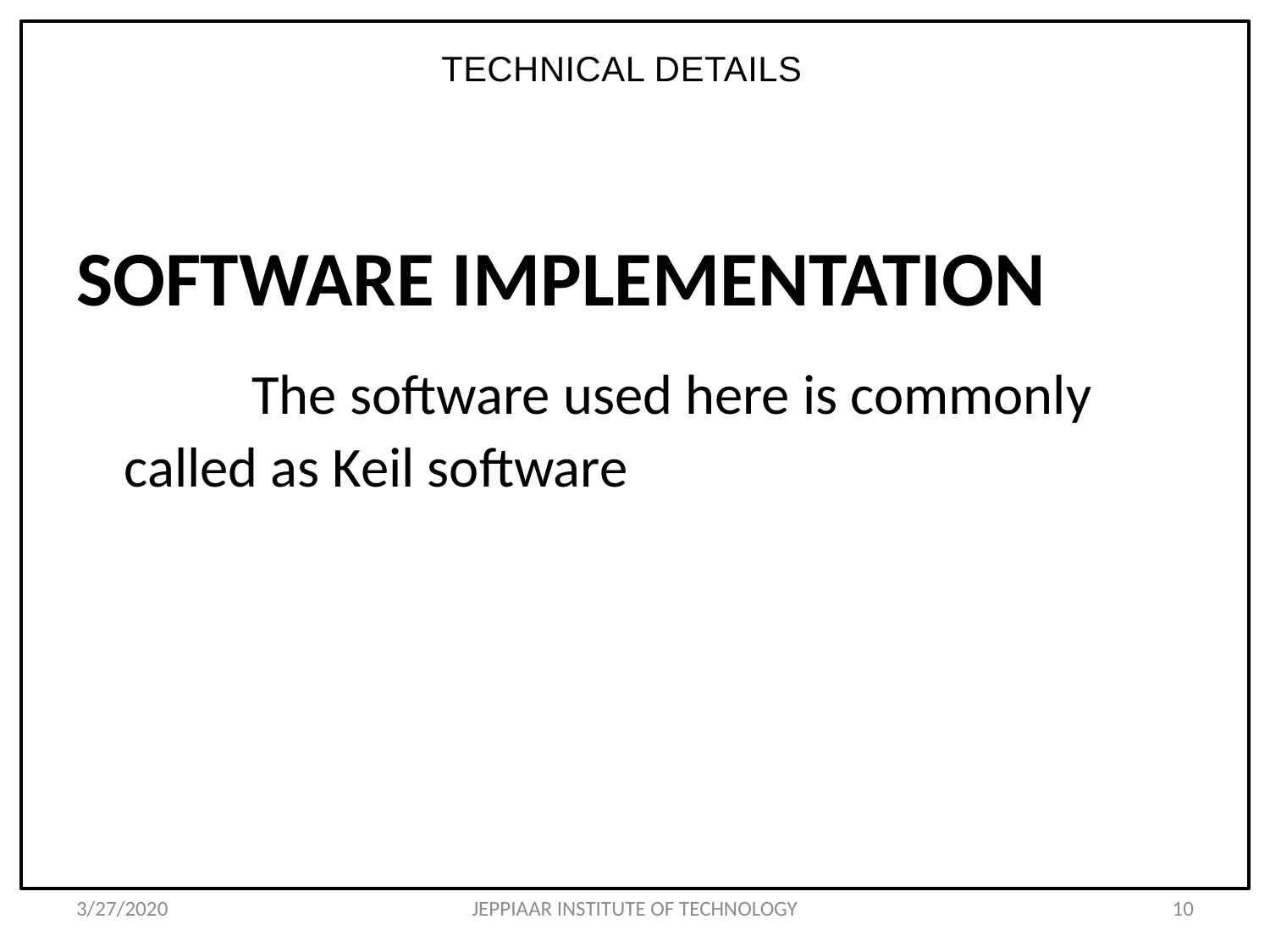

TECHNICAL DETAILS
SOFTWARE IMPLEMENTATION
          The software used here is commonly called as Keil software
3/27/2020
JEPPIAAR INSTITUTE OF TECHNOLOGY
10